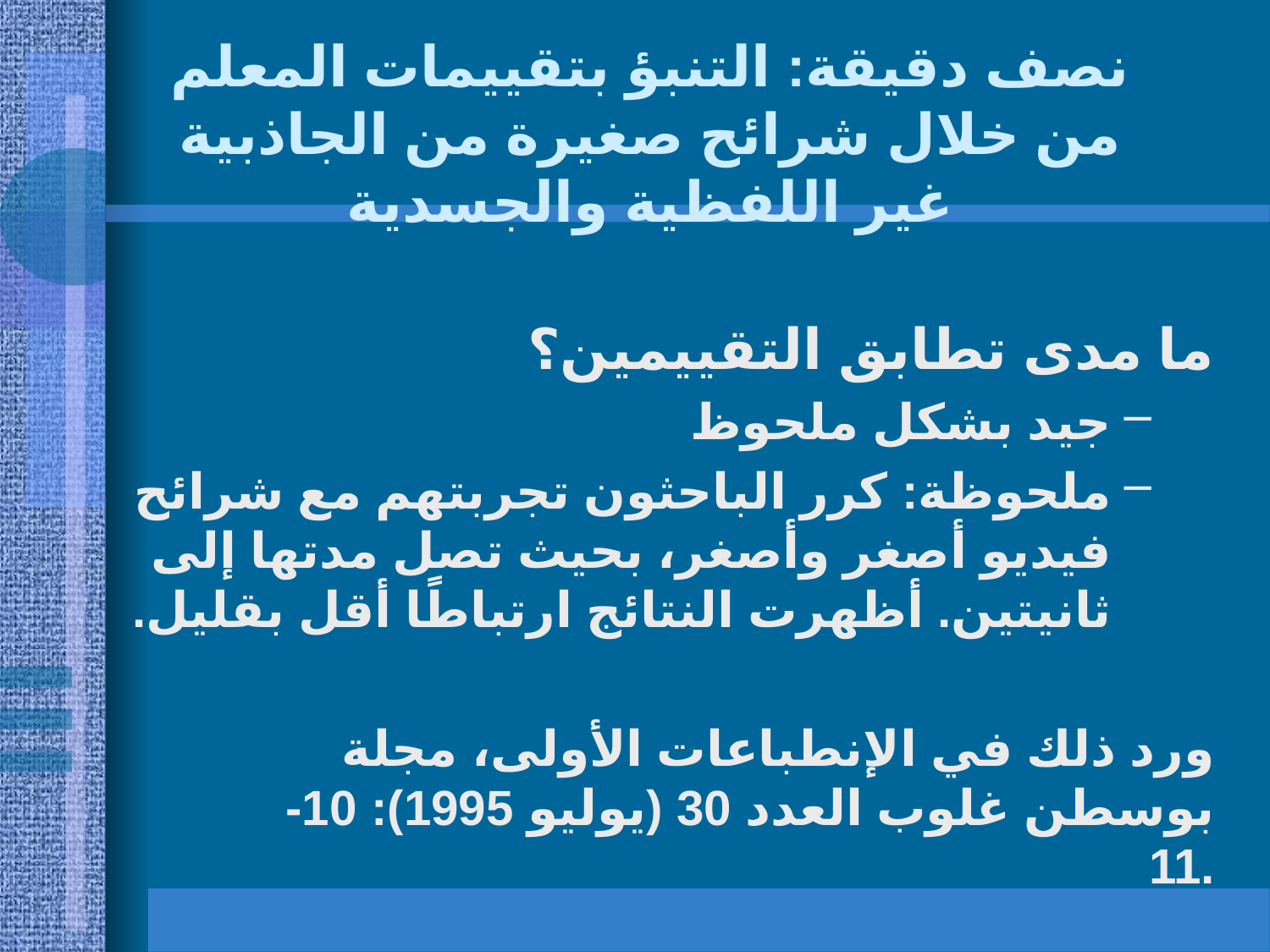

# نصف دقيقة: التنبؤ بتقييمات المعلم من خلال شرائح صغيرة من الجاذبية غير اللفظية والجسدية
ما مدى تطابق التقييمين؟
جيد بشكل ملحوظ
ملحوظة: كرر الباحثون تجربتهم مع شرائح فيديو أصغر وأصغر، بحيث تصل مدتها إلى ثانيتين. أظهرت النتائج ارتباطًا أقل بقليل.

ورد ذلك في الإنطباعات الأولى، مجلة بوسطن غلوب العدد 30 (يوليو 1995): 10-11.